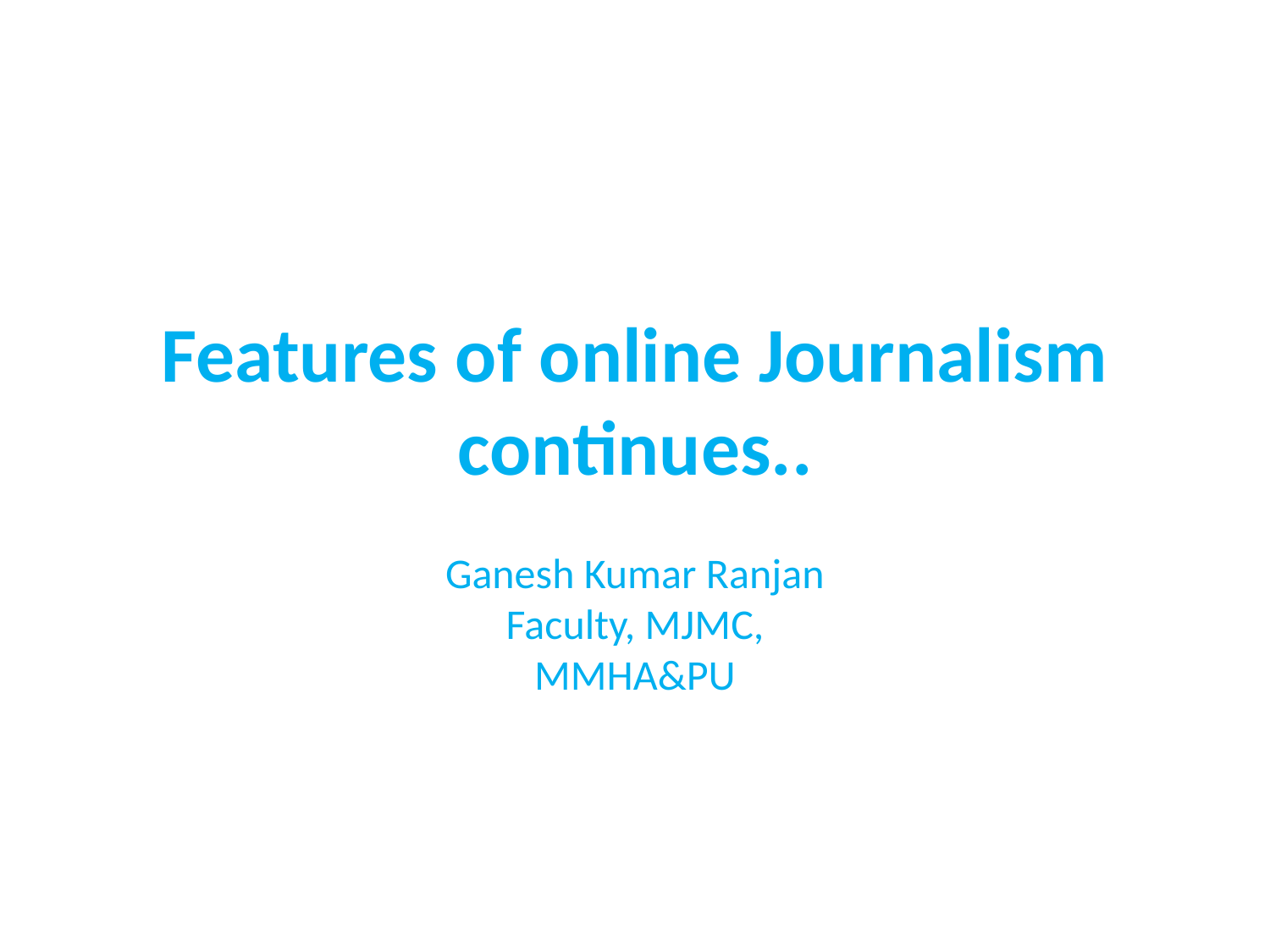

# Features of online Journalism continues..
Ganesh Kumar Ranjan
Faculty, MJMC,
MMHA&PU